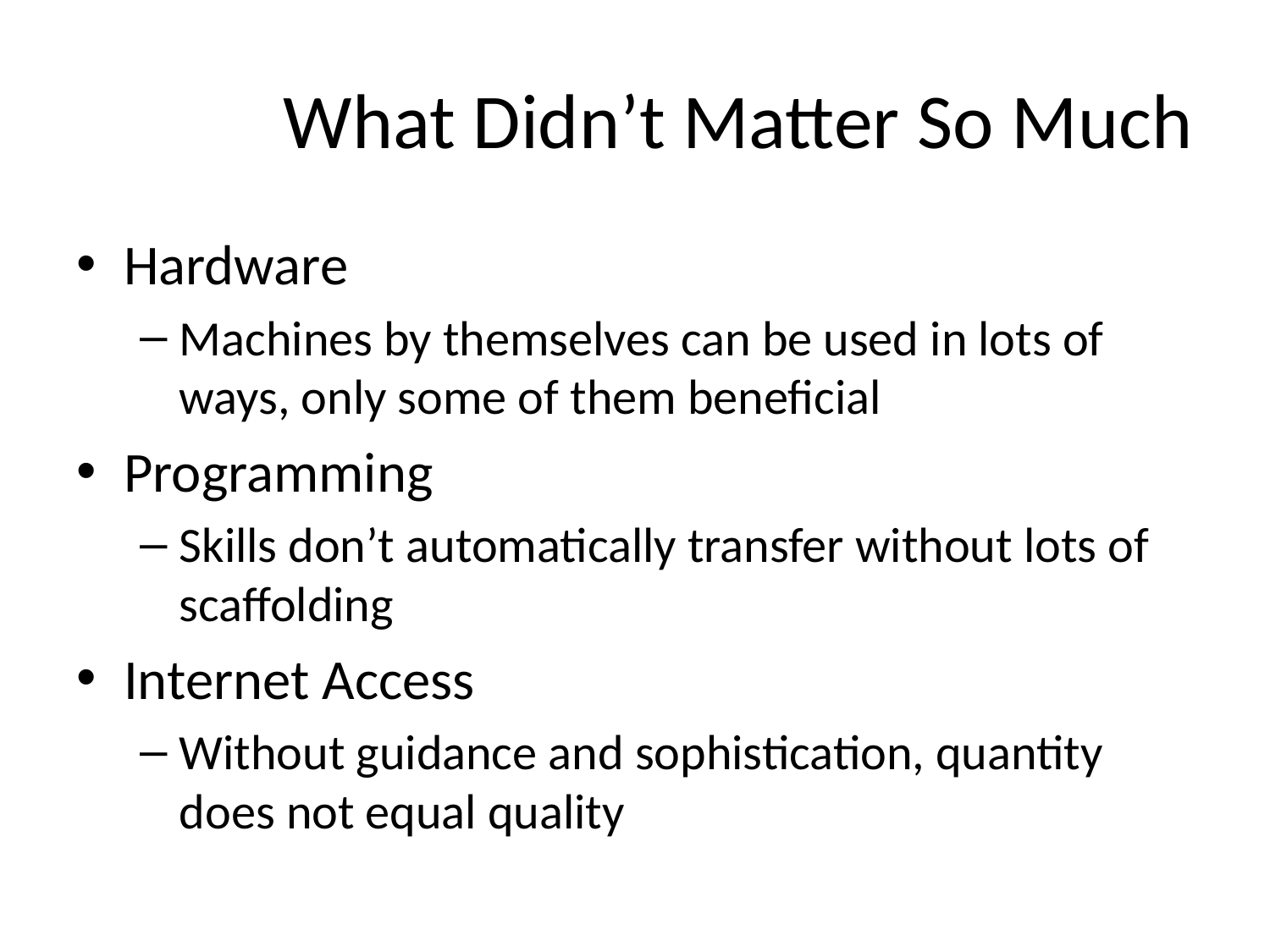

# What Didn’t Matter So Much
Hardware
Machines by themselves can be used in lots of ways, only some of them beneficial
Programming
Skills don’t automatically transfer without lots of scaffolding
Internet Access
Without guidance and sophistication, quantity does not equal quality